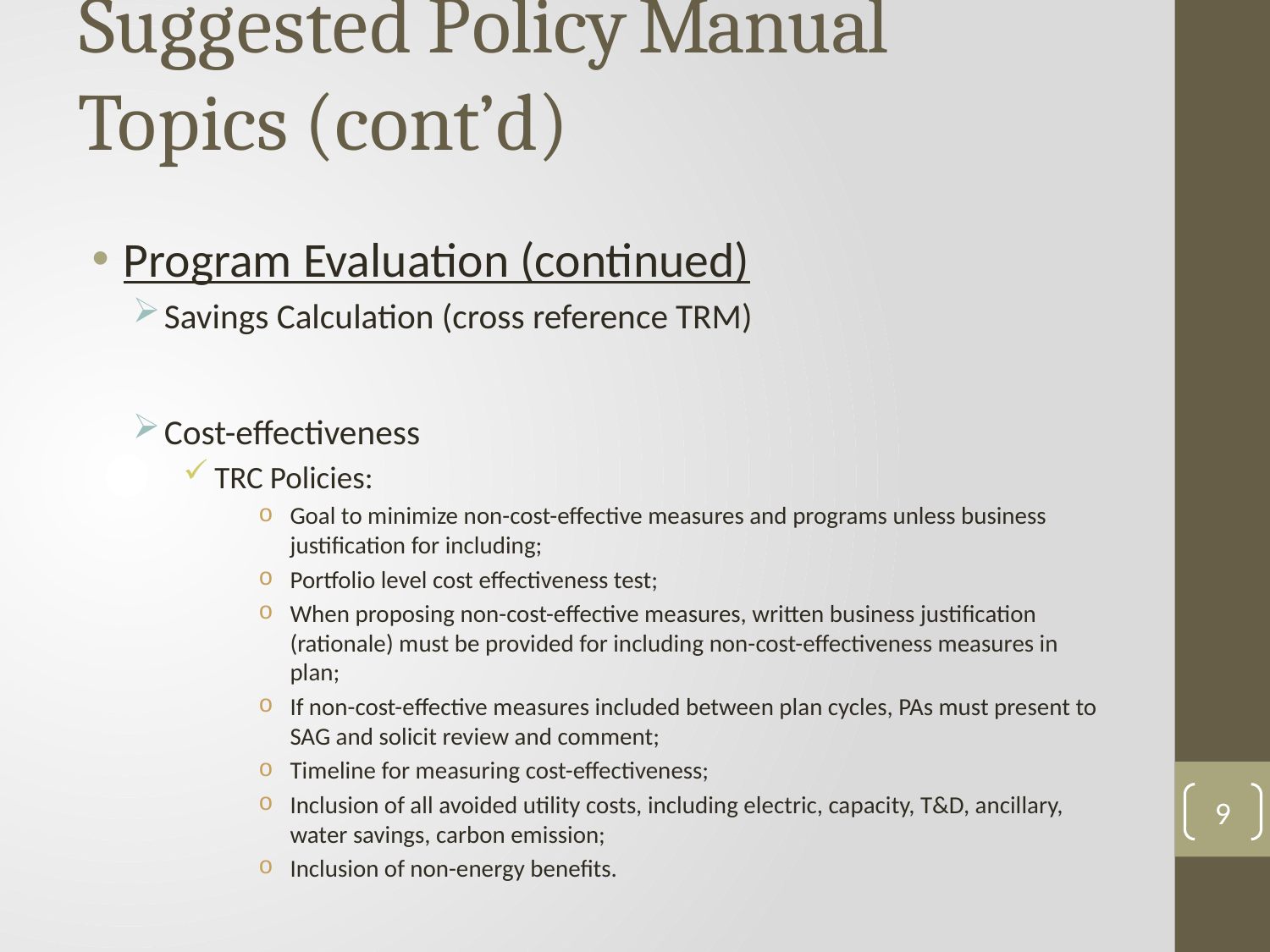

# Suggested Policy Manual Topics (cont’d)
Program Evaluation (continued)
Savings Calculation (cross reference TRM)

Cost-effectiveness
TRC Policies:
Goal to minimize non-cost-effective measures and programs unless business justification for including;
Portfolio level cost effectiveness test;
When proposing non-cost-effective measures, written business justification (rationale) must be provided for including non-cost-effectiveness measures in plan;
If non-cost-effective measures included between plan cycles, PAs must present to SAG and solicit review and comment;
Timeline for measuring cost-effectiveness;
Inclusion of all avoided utility costs, including electric, capacity, T&D, ancillary, water savings, carbon emission;
Inclusion of non-energy benefits.

9